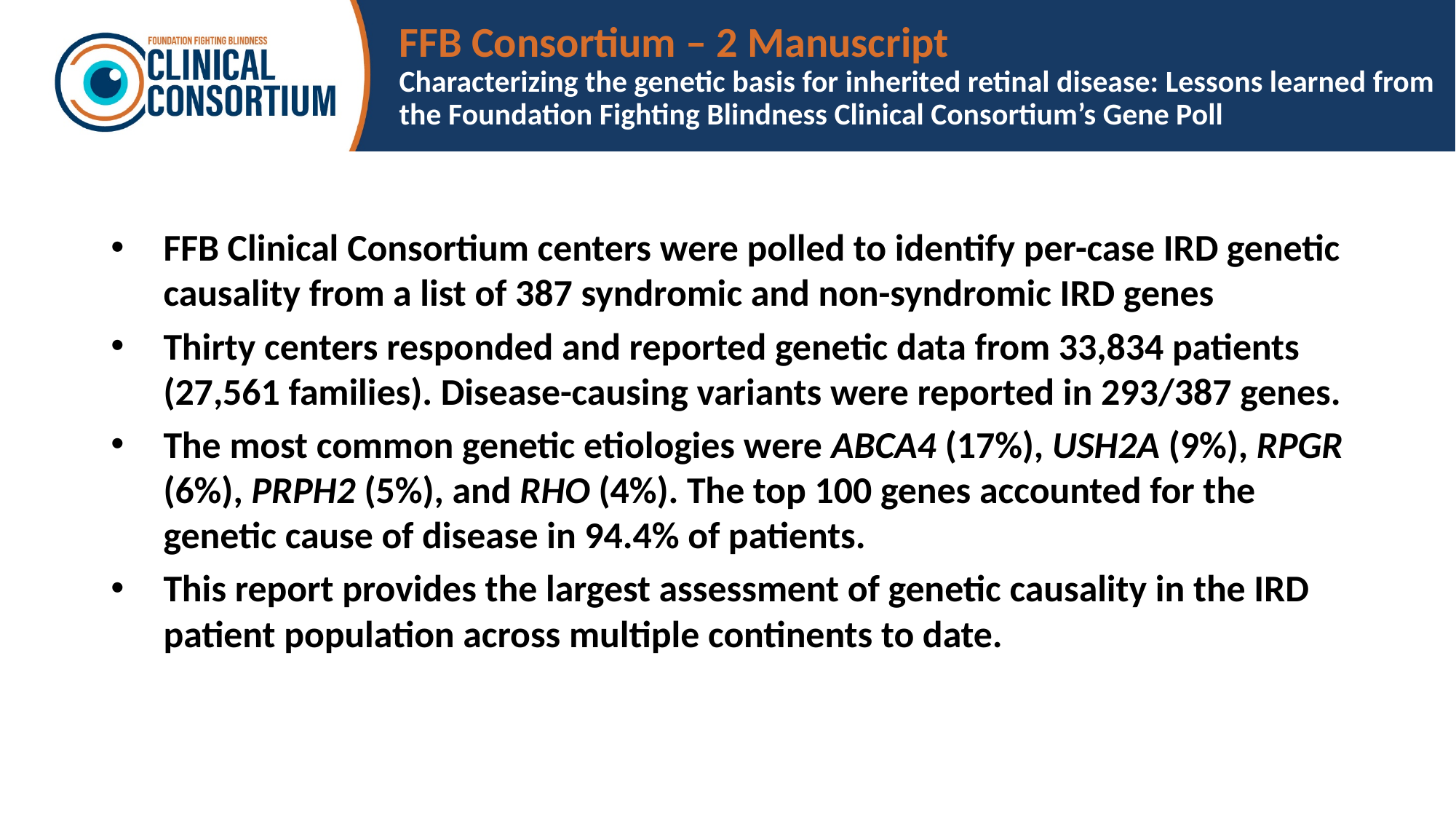

# FFB Consortium – 2 Manuscript Characterizing the genetic basis for inherited retinal disease: Lessons learned from the Foundation Fighting Blindness Clinical Consortium’s Gene Poll
FFB Clinical Consortium centers were polled to identify per-case IRD genetic causality from a list of 387 syndromic and non-syndromic IRD genes
Thirty centers responded and reported genetic data from 33,834 patients (27,561 families). Disease-causing variants were reported in 293/387 genes.
The most common genetic etiologies were ABCA4 (17%), USH2A (9%), RPGR (6%), PRPH2 (5%), and RHO (4%). The top 100 genes accounted for the genetic cause of disease in 94.4% of patients.
This report provides the largest assessment of genetic causality in the IRD patient population across multiple continents to date.